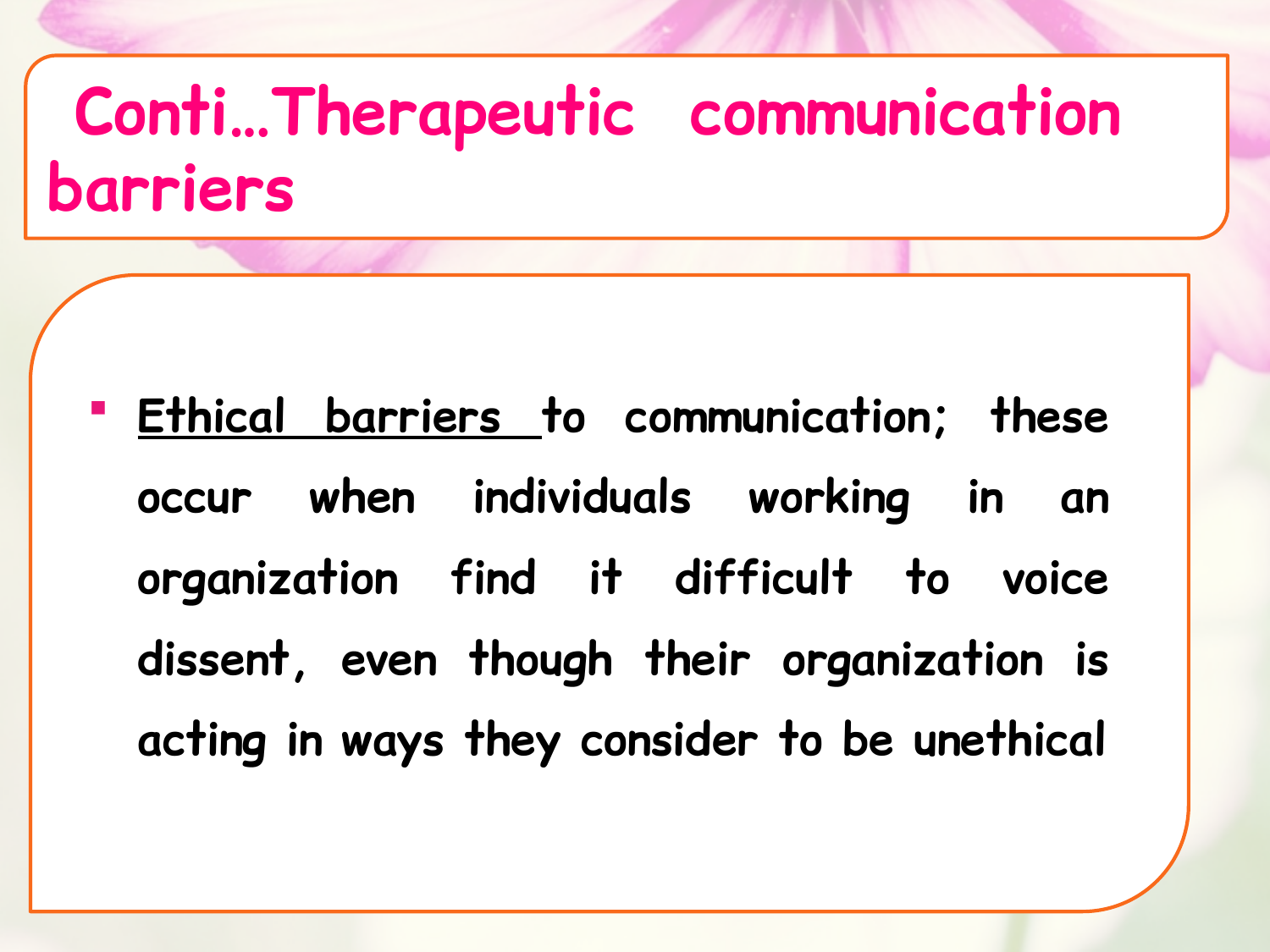

Conti…Therapeutic  communication barriers

Ethical barriers to communication; these occur when individuals working in an organization find it difficult to voice dissent, even though their organization is acting in ways they consider to be unethical